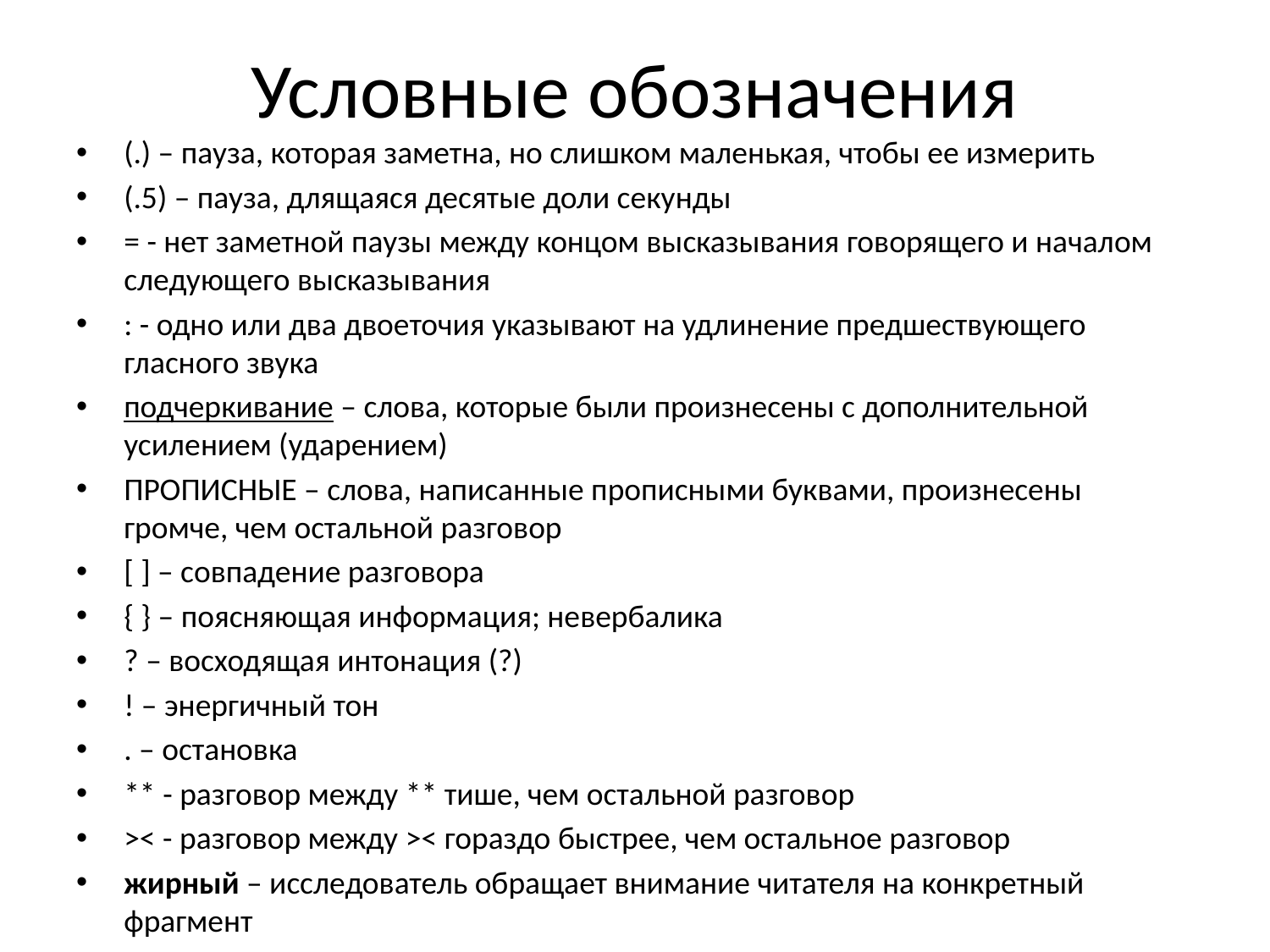

# Условные обозначения
(.) – пауза, которая заметна, но слишком маленькая, чтобы ее измерить
(.5) – пауза, длящаяся десятые доли секунды
= - нет заметной паузы между концом высказывания говорящего и началом следующего высказывания
: - одно или два двоеточия указывают на удлинение предшествующего гласного звука
подчеркивание – слова, которые были произнесены с дополнительной усилением (ударением)
ПРОПИСНЫЕ – слова, написанные прописными буквами, произнесены громче, чем остальной разговор
[ ] – совпадение разговора
{ } – поясняющая информация; невербалика
? – восходящая интонация (?)
! – энергичный тон
. – остановка
** - разговор между ** тише, чем остальной разговор
>< - разговор между >< гораздо быстрее, чем остальное разговор
жирный – исследователь обращает внимание читателя на конкретный фрагмент